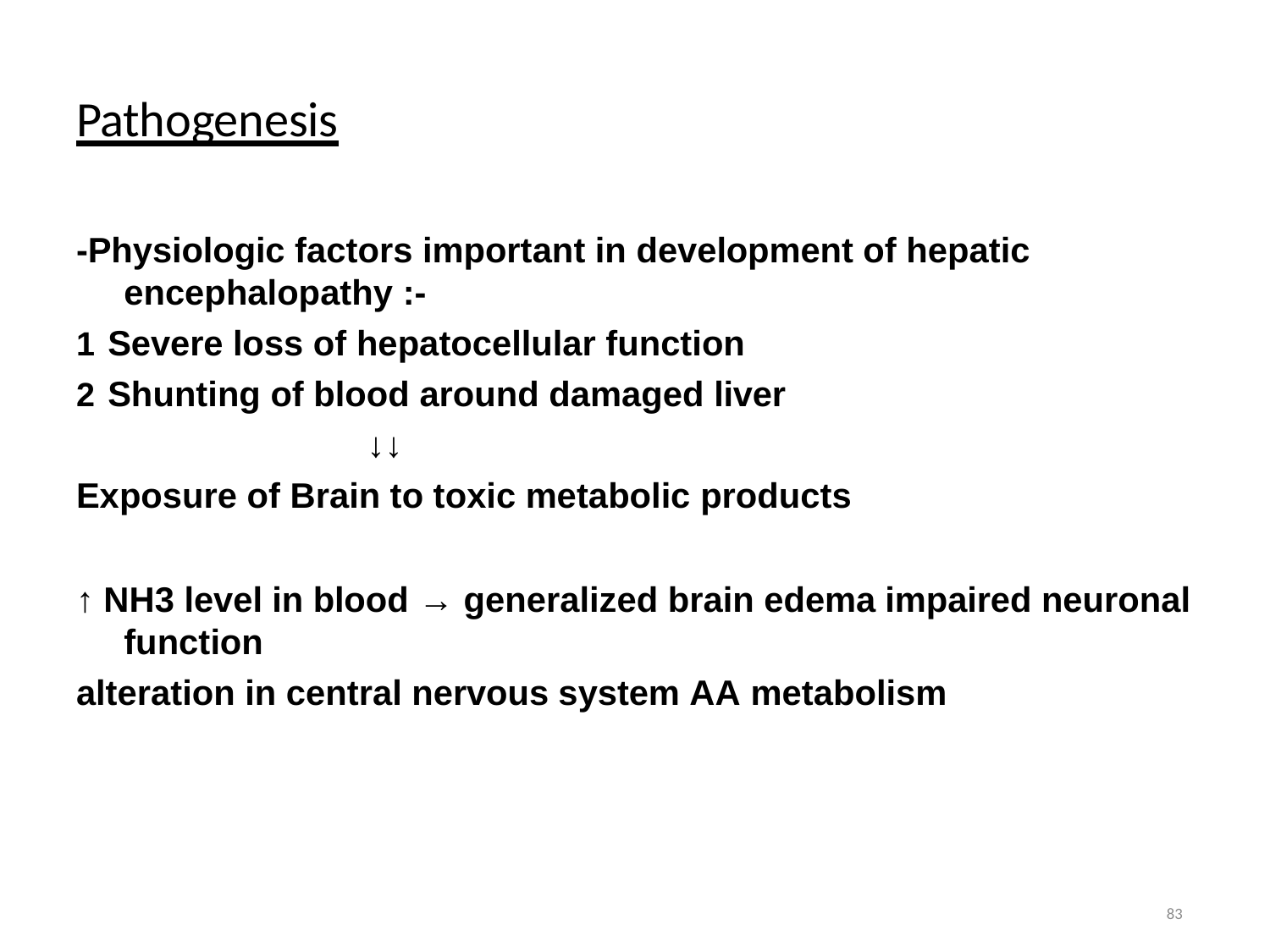

# Pathogenesis
-Physiologic factors important in development of hepatic
encephalopathy :-
Severe loss of hepatocellular function
Shunting of blood around damaged liver
↓↓
Exposure of Brain to toxic metabolic products

↑ NH3 level in blood → generalized brain edema impaired neuronal
function
alteration in central nervous system AA metabolism
83